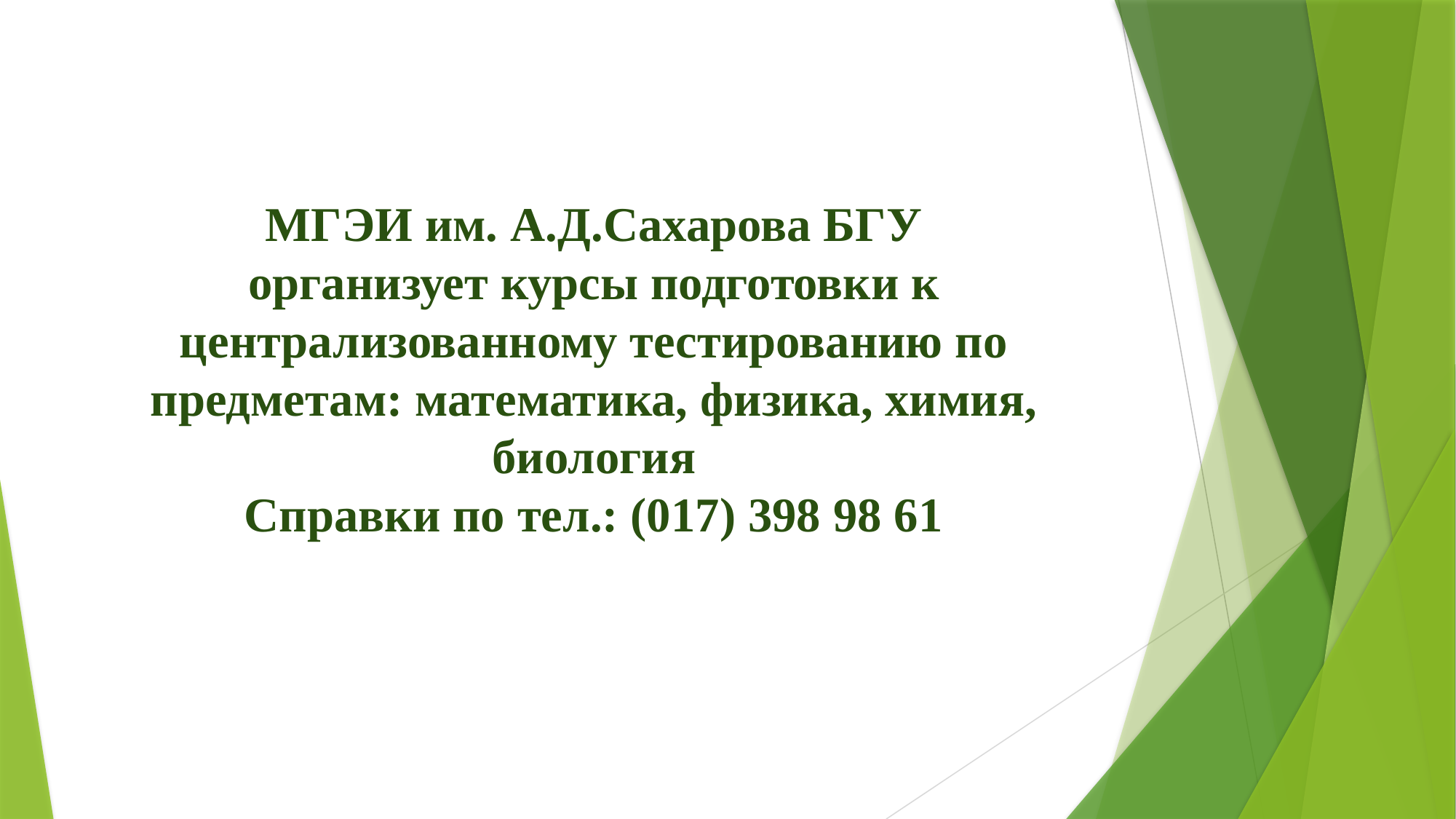

МГЭИ им. А.Д.Сахарова БГУ
организует курсы подготовки к централизованному тестированию по предметам: математика, физика, химия, биология
Справки по тел.: (017) 398 98 61